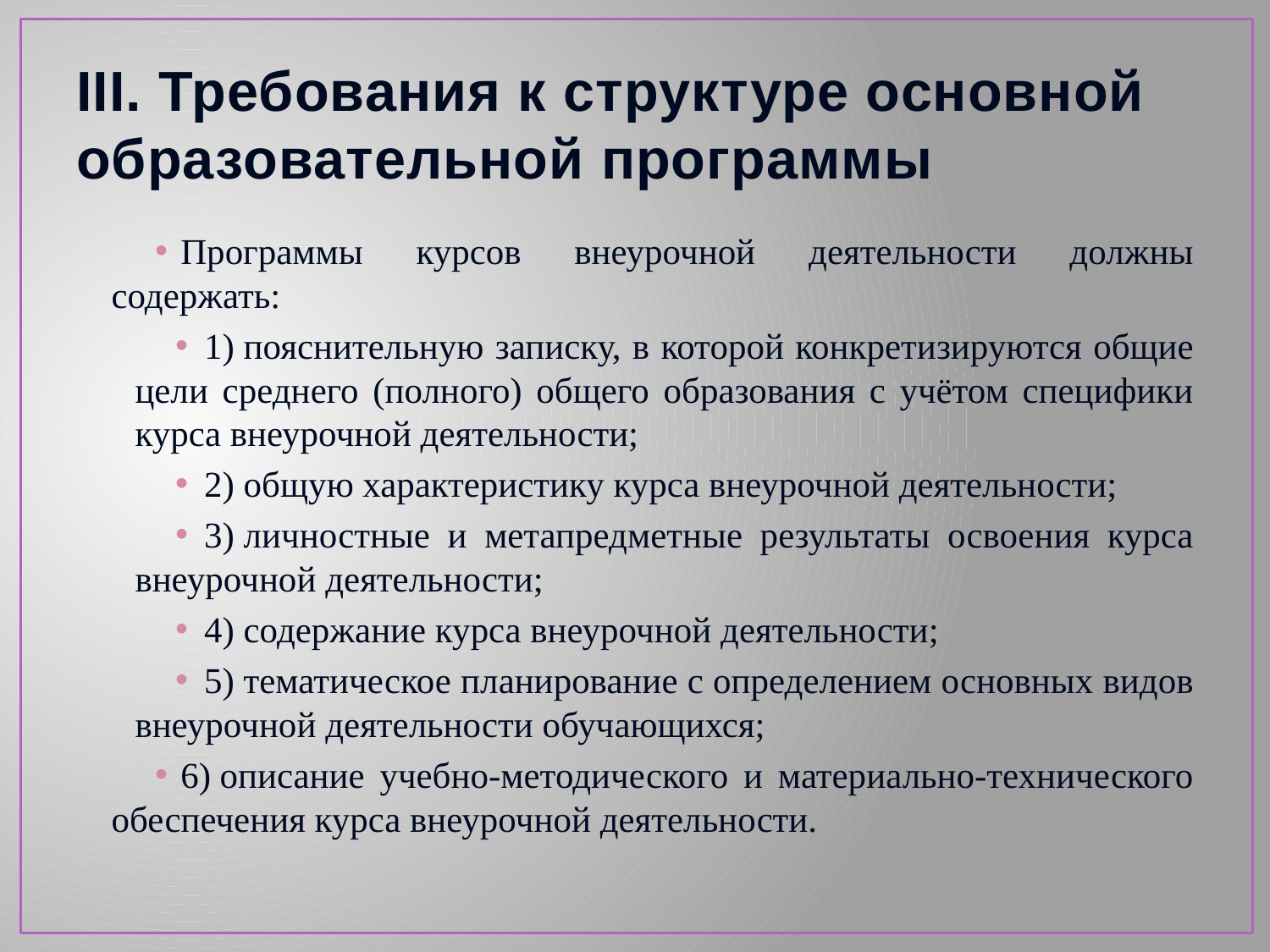

# III. Требования к структуре основной образовательной программы
Программы курсов внеурочной деятельности должны содержать:
1) пояснительную записку, в которой конкретизируются общие цели среднего (полного) общего образования с учётом специфики курса внеурочной деятельности;
2) общую характеристику курса внеурочной деятельности;
3) личностные и метапредметные результаты освоения курса внеурочной деятельности;
4) содержание курса внеурочной деятельности;
5) тематическое планирование с определением основных видов внеурочной деятельности обучающихся;
6) описание учебно-методического и материально-технического обеспечения курса внеурочной деятельности.